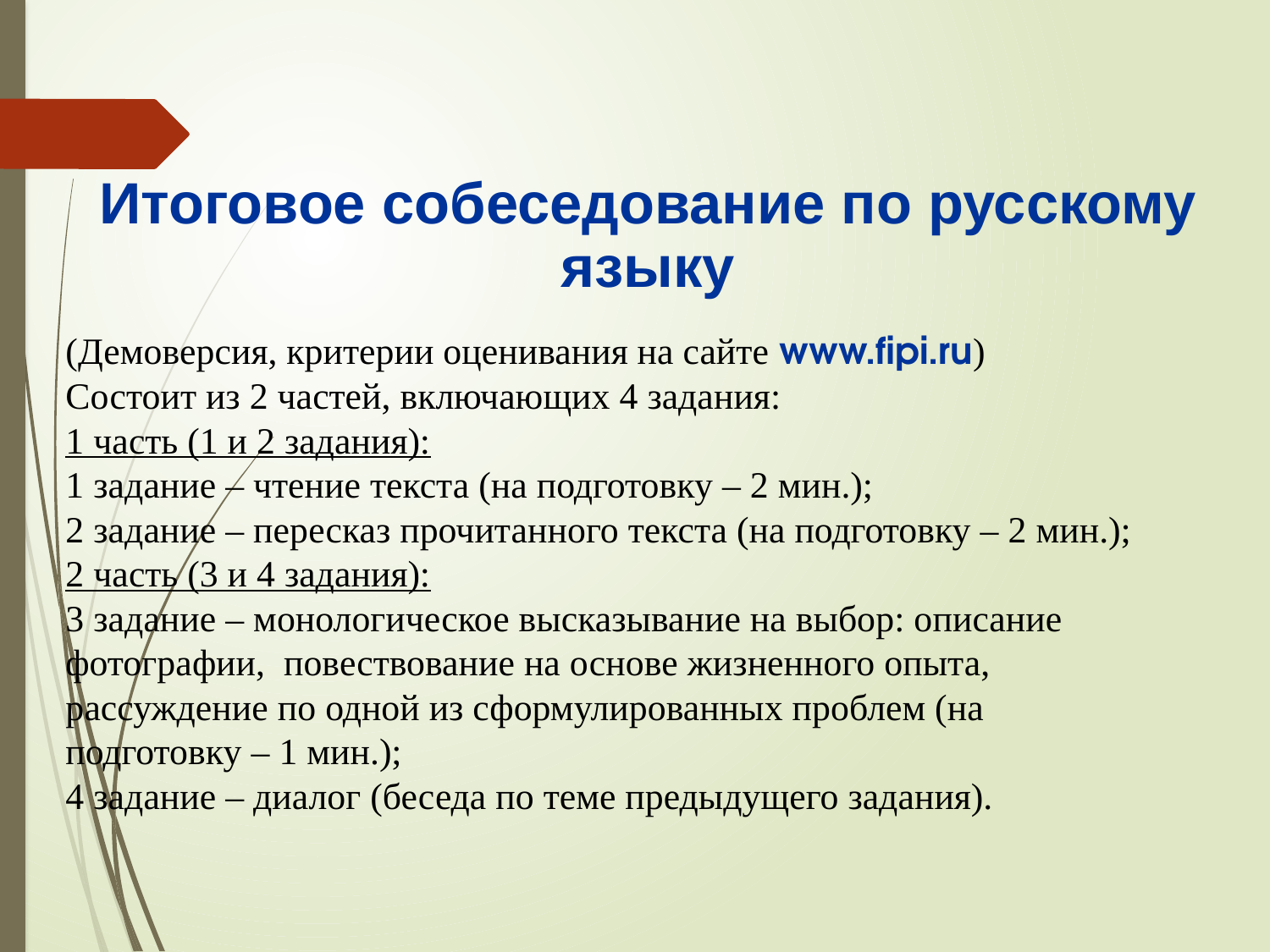

Итоговое собеседование по русскому языку
(Демоверсия, критерии оценивания на сайте www.fipi.ru)
Состоит из 2 частей, включающих 4 задания:
1 часть (1 и 2 задания):
1 задание – чтение текста (на подготовку – 2 мин.);
2 задание – пересказ прочитанного текста (на подготовку – 2 мин.);
2 часть (3 и 4 задания):
3 задание – монологическое высказывание на выбор: описание фотографии,  повествование на основе жизненного опыта, рассуждение по одной из сформулированных проблем (на подготовку – 1 мин.);
4 задание – диалог (беседа по теме предыдущего задания).